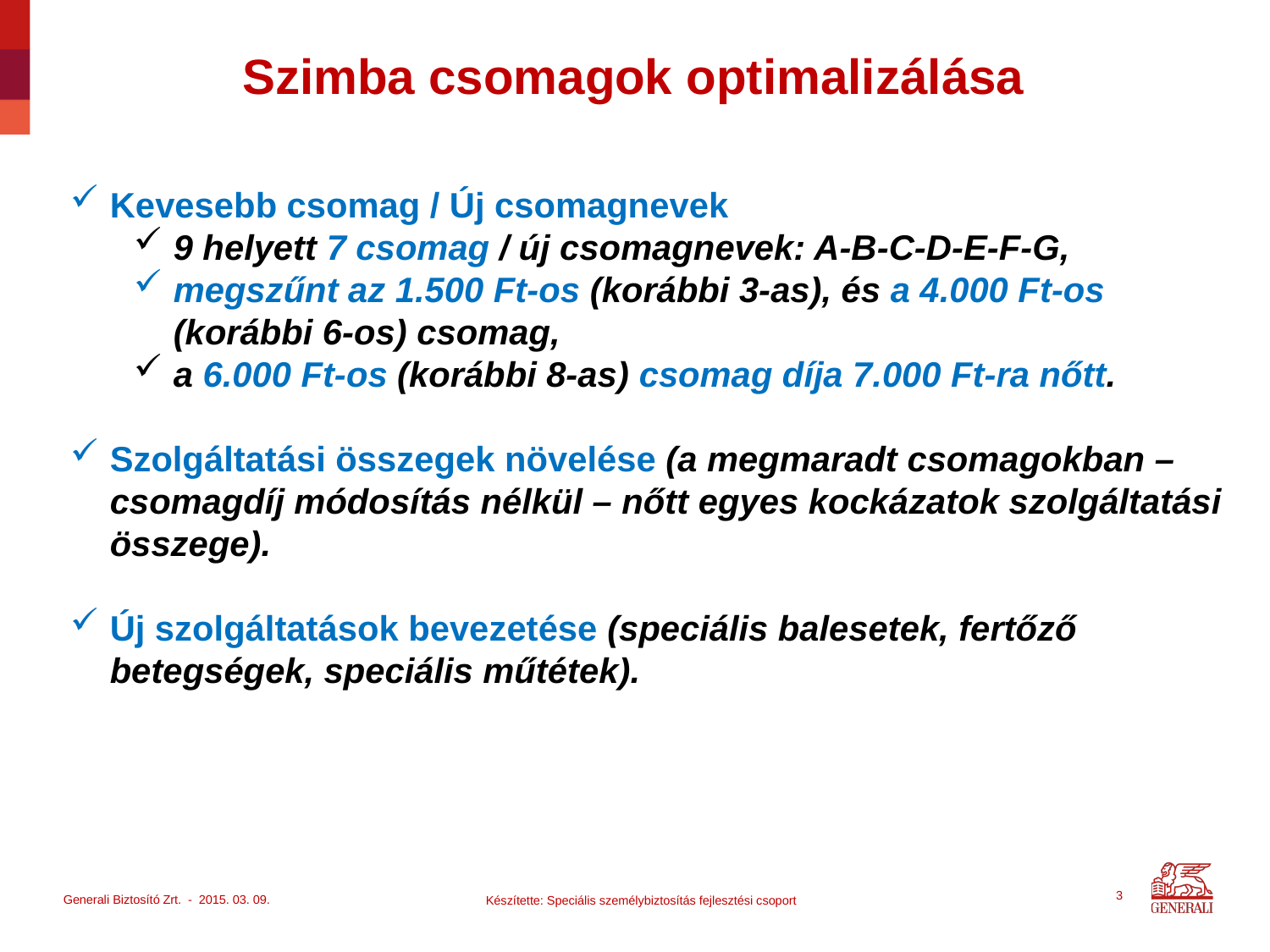

# Szimba csomagok optimalizálása
Kevesebb csomag / Új csomagnevek
9 helyett 7 csomag / új csomagnevek: A-B-C-D-E-F-G,
megszűnt az 1.500 Ft-os (korábbi 3-as), és a 4.000 Ft-os  (korábbi 6-os) csomag,
a 6.000 Ft-os (korábbi 8-as) csomag díja 7.000 Ft-ra nőtt.

Szolgáltatási összegek növelése (a megmaradt csomagokban – csomagdíj módosítás nélkül – nőtt egyes kockázatok szolgáltatási összege).

Új szolgáltatások bevezetése (speciális balesetek, fertőző betegségek, speciális műtétek).